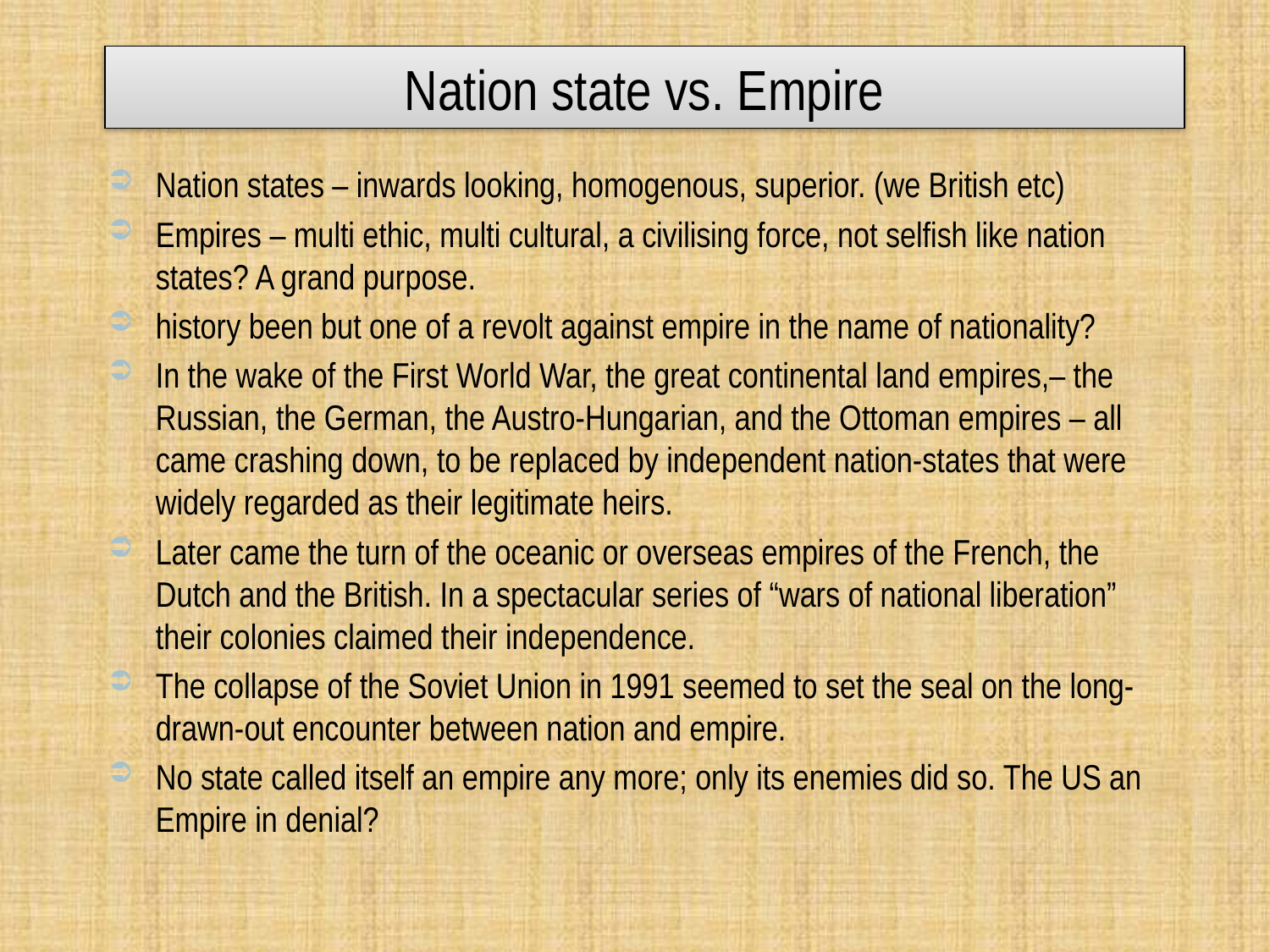

# Nation state vs. Empire
Nation states – inwards looking, homogenous, superior. (we British etc)
Empires – multi ethic, multi cultural, a civilising force, not selfish like nation states? A grand purpose.
history been but one of a revolt against empire in the name of nationality?
In the wake of the First World War, the great continental land empires,– the Russian, the German, the Austro-Hungarian, and the Ottoman empires – all came crashing down, to be replaced by independent nation-states that were widely regarded as their legitimate heirs.
Later came the turn of the oceanic or overseas empires of the French, the Dutch and the British. In a spectacular series of “wars of national liberation” their colonies claimed their independence.
The collapse of the Soviet Union in 1991 seemed to set the seal on the long-drawn-out encounter between nation and empire.
No state called itself an empire any more; only its enemies did so. The US an Empire in denial?